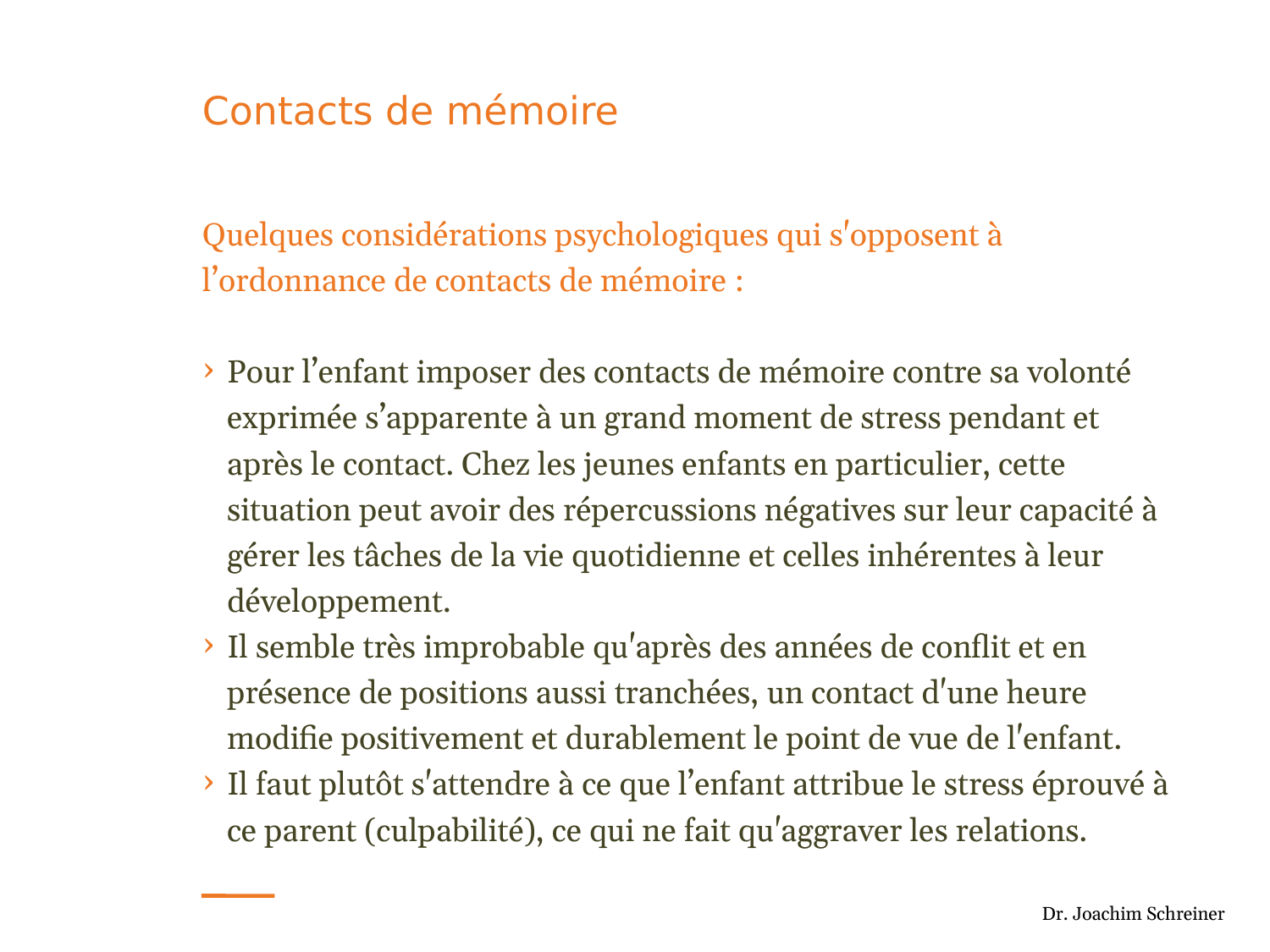

# Contacts de mémoire
Quelques considérations psychologiques qui s'opposent à l’ordonnance de contacts de mémoire :

Pour l’enfant imposer des contacts de mémoire contre sa volonté exprimée s’apparente à un grand moment de stress pendant et après le contact. Chez les jeunes enfants en particulier, cette situation peut avoir des répercussions négatives sur leur capacité à gérer les tâches de la vie quotidienne et celles inhérentes à leur développement.
Il semble très improbable qu'après des années de conflit et en présence de positions aussi tranchées, un contact d'une heure modifie positivement et durablement le point de vue de l'enfant.
Il faut plutôt s'attendre à ce que l’enfant attribue le stress éprouvé à ce parent (culpabilité), ce qui ne fait qu'aggraver les relations.

 Dr. Joachim Schreiner